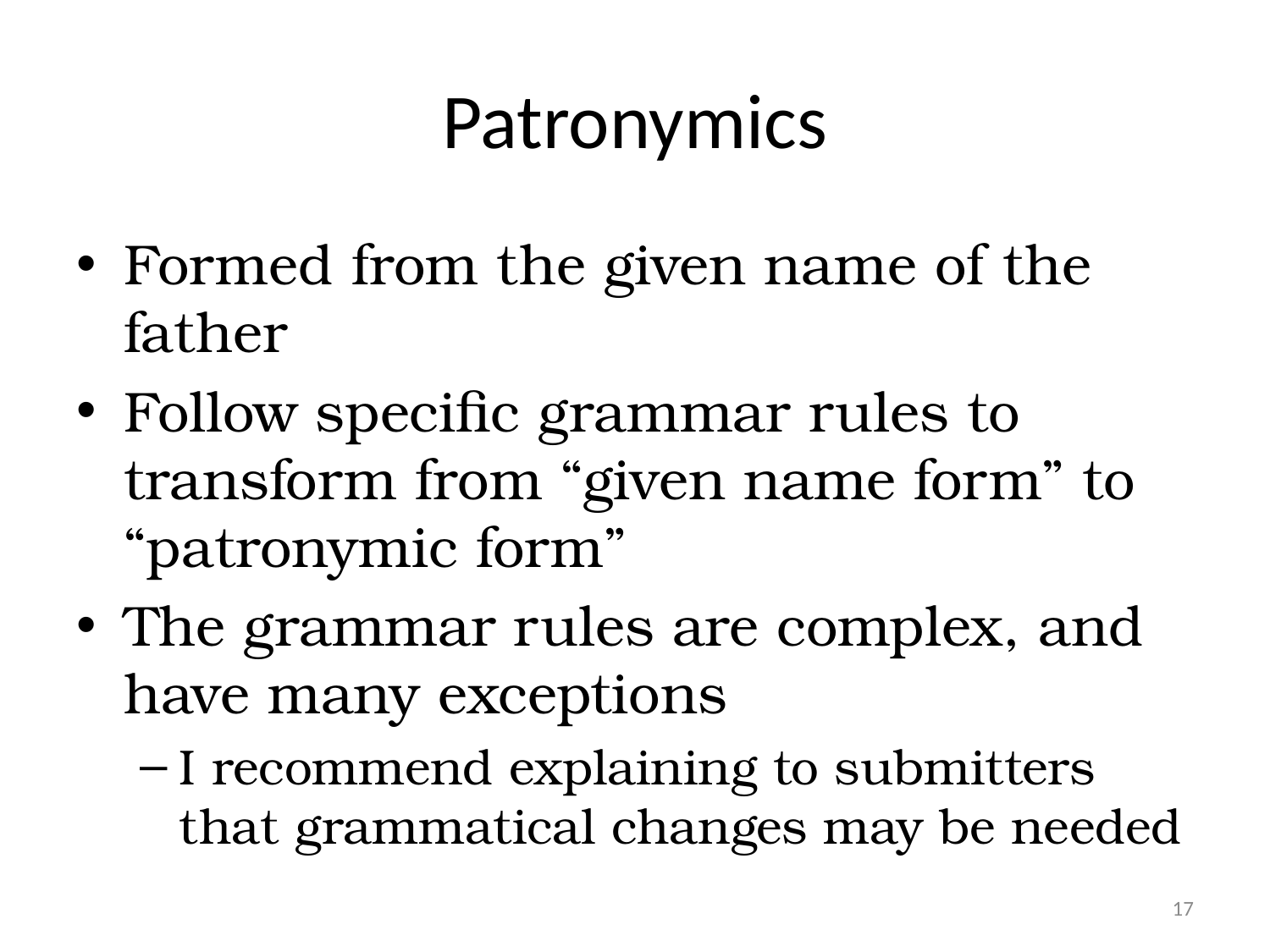

# Patronymics
Formed from the given name of the father
Follow specific grammar rules to transform from “given name form” to “patronymic form”
The grammar rules are complex, and have many exceptions
I recommend explaining to submitters that grammatical changes may be needed

17